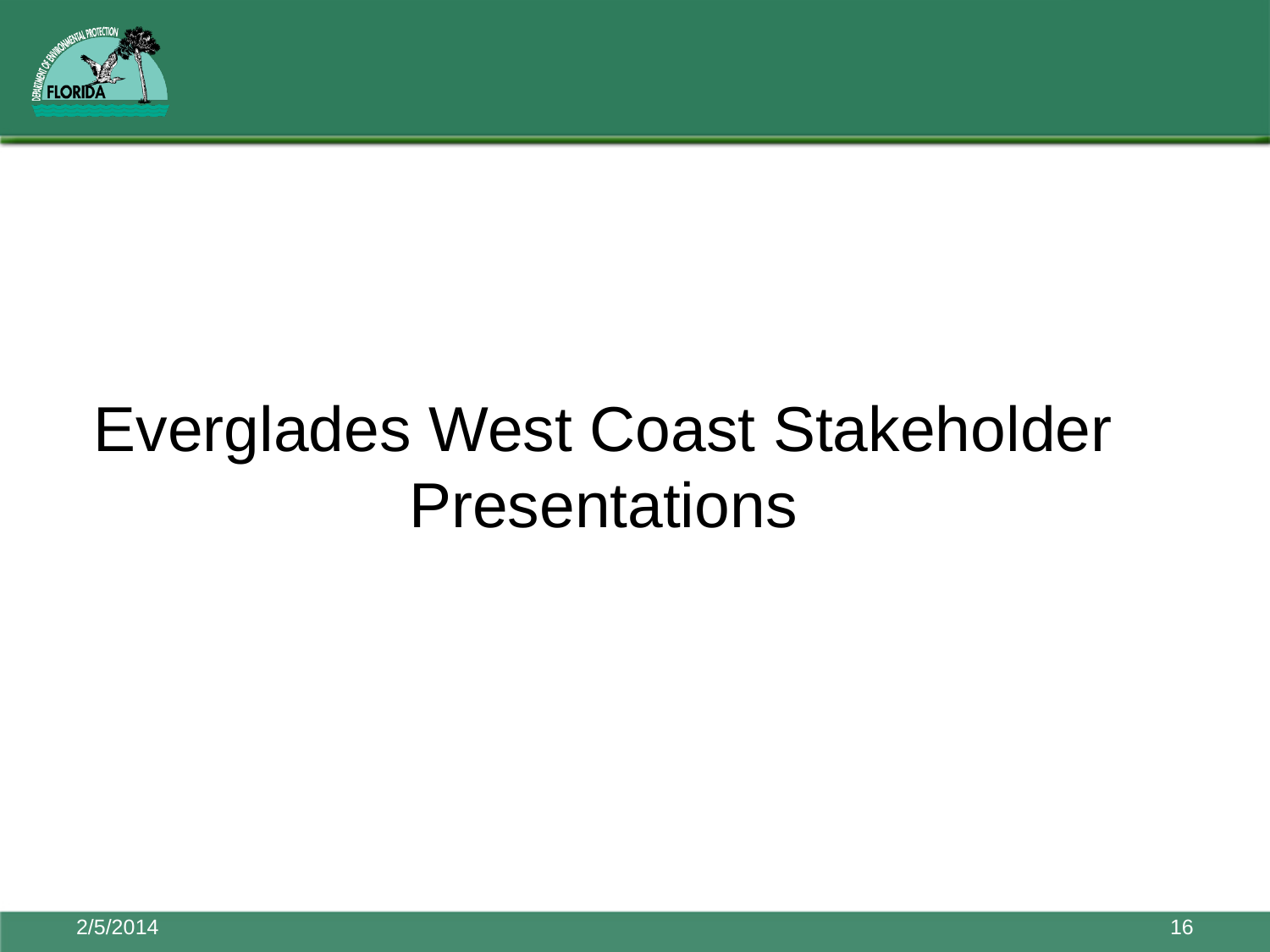

Everglades West Coast Stakeholder Presentations
2/5/2014
16